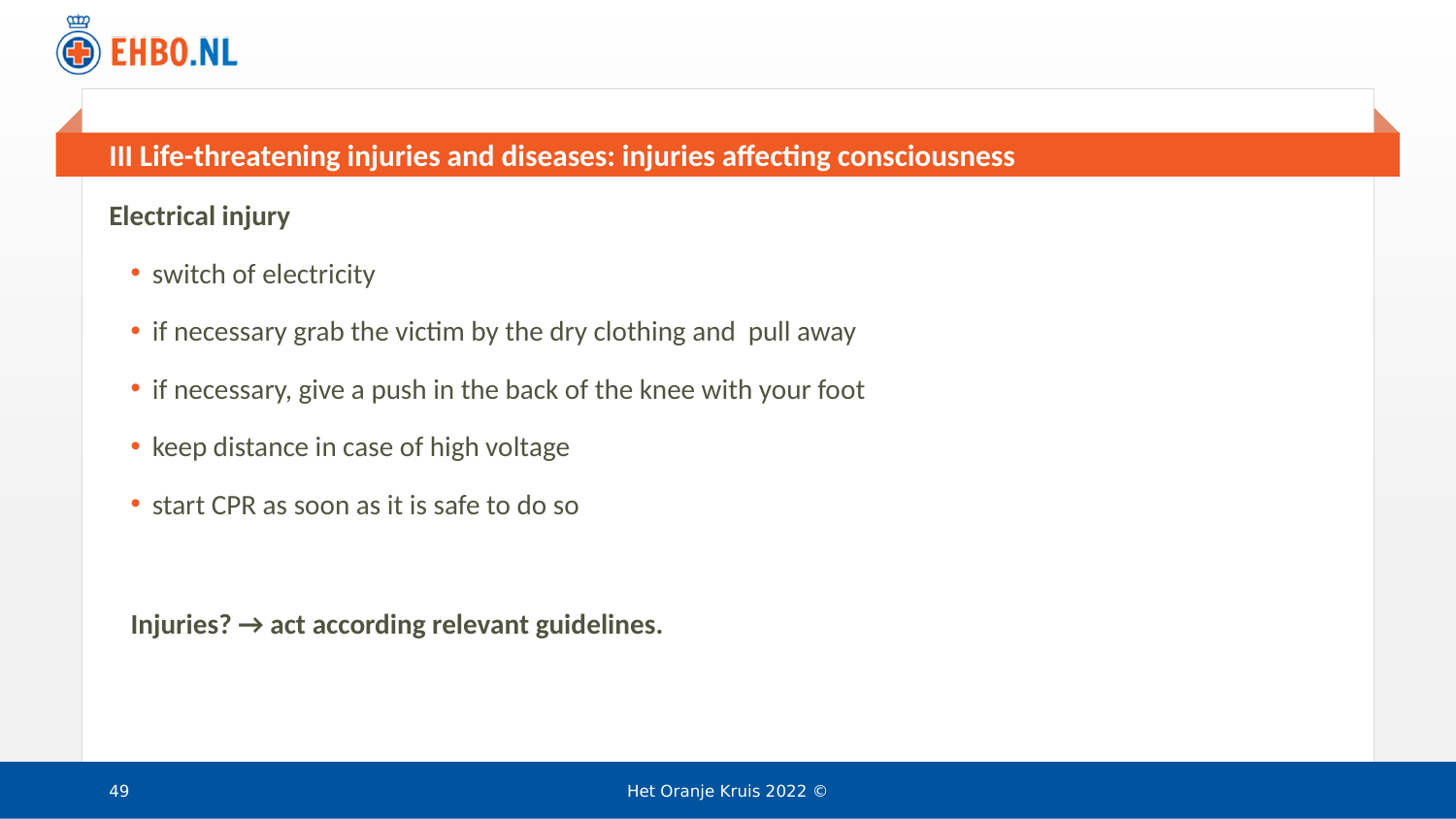

# III Life-threatening injuries and diseases: injuries affecting consciousness
Electrical injury
switch of electricity
if necessary grab the victim by the dry clothing and  pull away
if necessary, give a push in the back of the knee with your foot
keep distance in case of high voltage
start CPR as soon as it is safe to do so

Injuries? → act according relevant guidelines.

49
Het Oranje Kruis 2022 ©